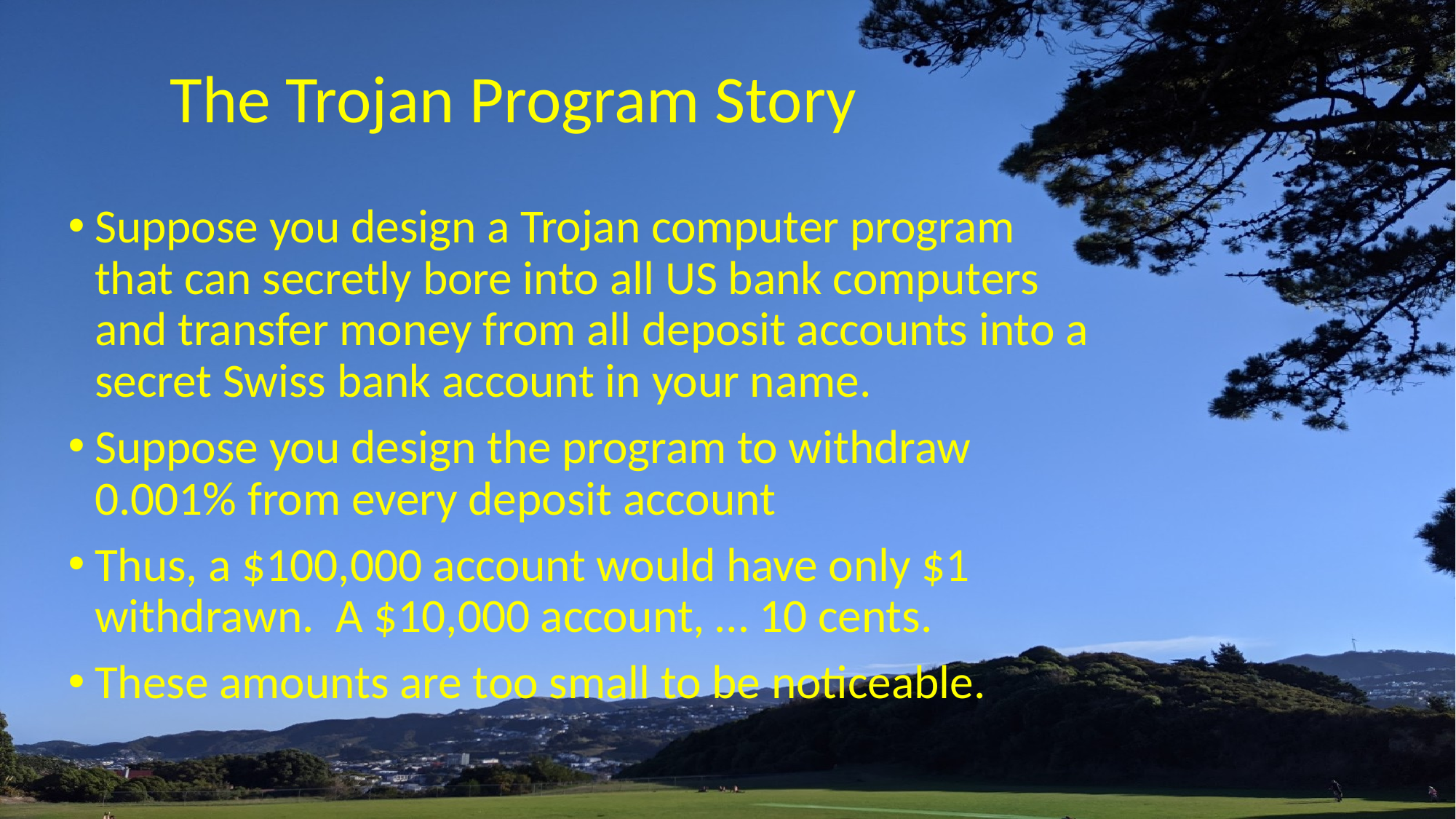

# The Trojan Program Story
Suppose you design a Trojan computer program that can secretly bore into all US bank computers and transfer money from all deposit accounts into a secret Swiss bank account in your name.
Suppose you design the program to withdraw 0.001% from every deposit account
Thus, a $100,000 account would have only $1 withdrawn.  A $10,000 account, … 10 cents.
These amounts are too small to be noticeable.